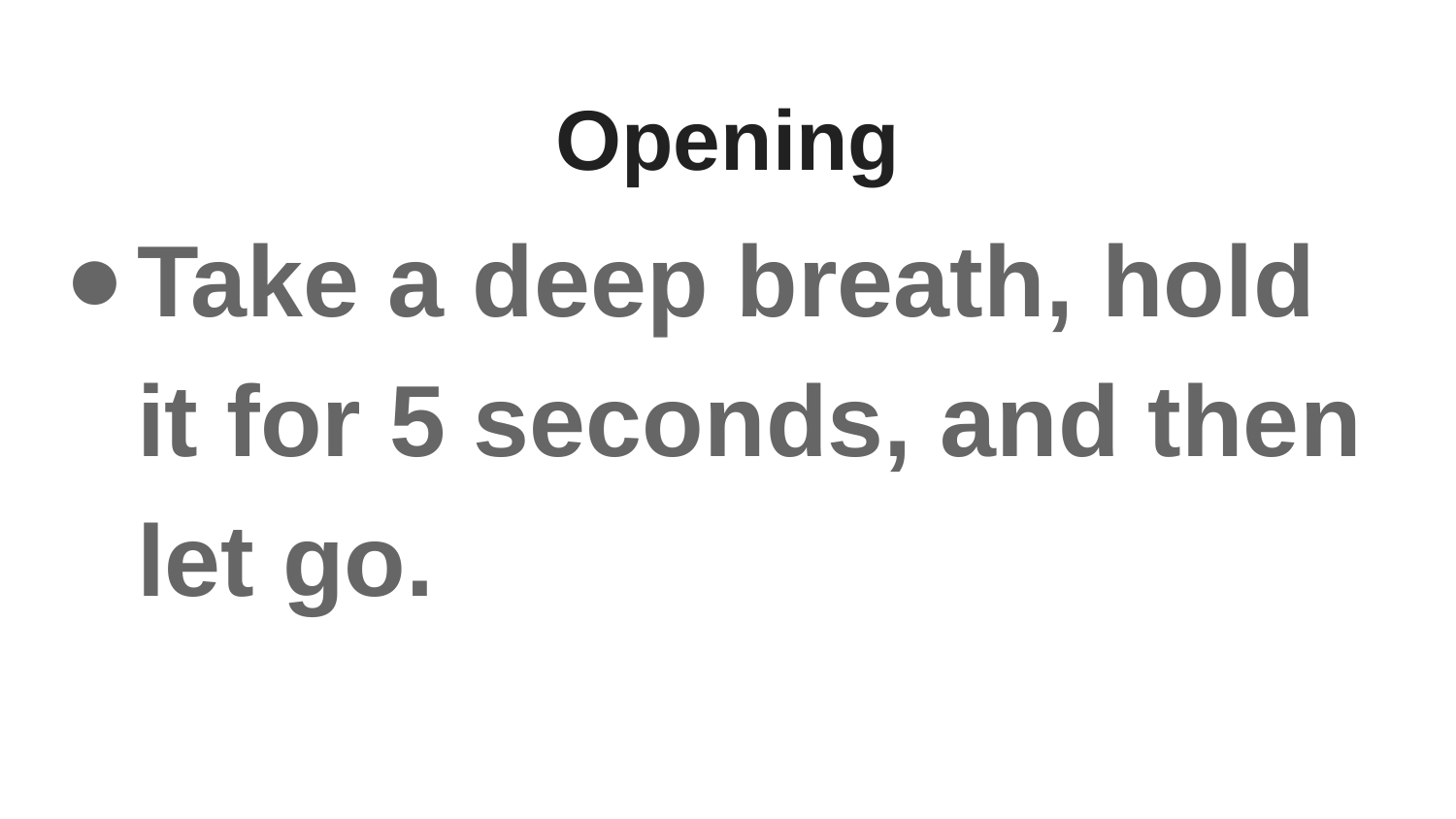

# Opening
Take a deep breath, hold it for 5 seconds, and then let go.